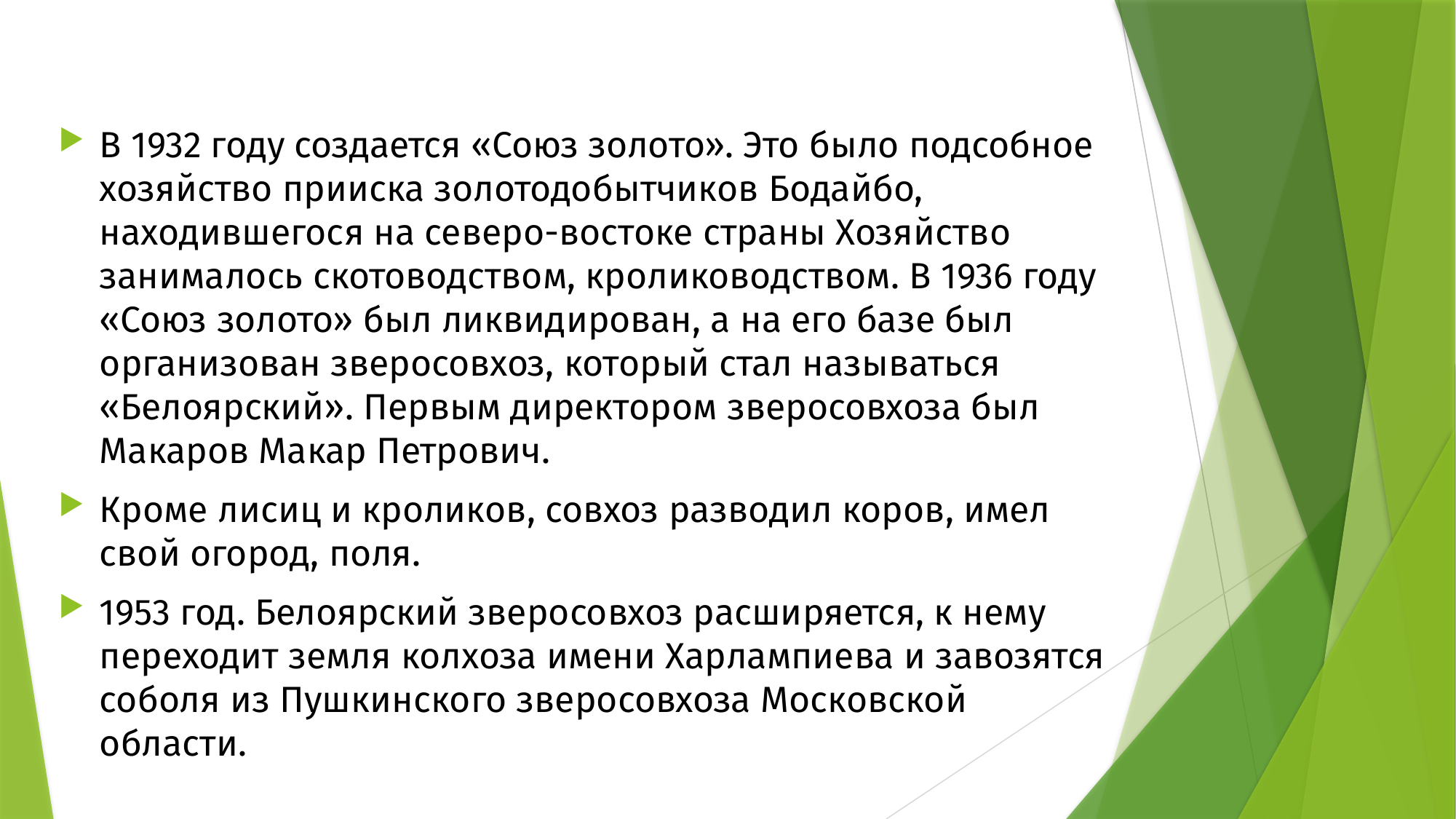

В 1932 году создается «Союз золото». Это было подсобное хозяйство прииска золотодобытчиков Бодайбо, находившегося на северо-востоке страны Хозяйство занималось скотоводством, кролиководством. В 1936 году «Союз золото» был ликвидирован, а на его базе был организован зверосовхоз, который стал называться «Белоярский». Первым директором зверосовхоза был Макаров Макар Петрович.
Кроме лисиц и кроликов, совхоз разводил коров, имел свой огород, поля.
1953 год. Белоярский зверосовхоз расширяется, к нему переходит земля колхоза имени Харлампиева и завозятся соболя из Пушкинского зверосовхоза Московской области.